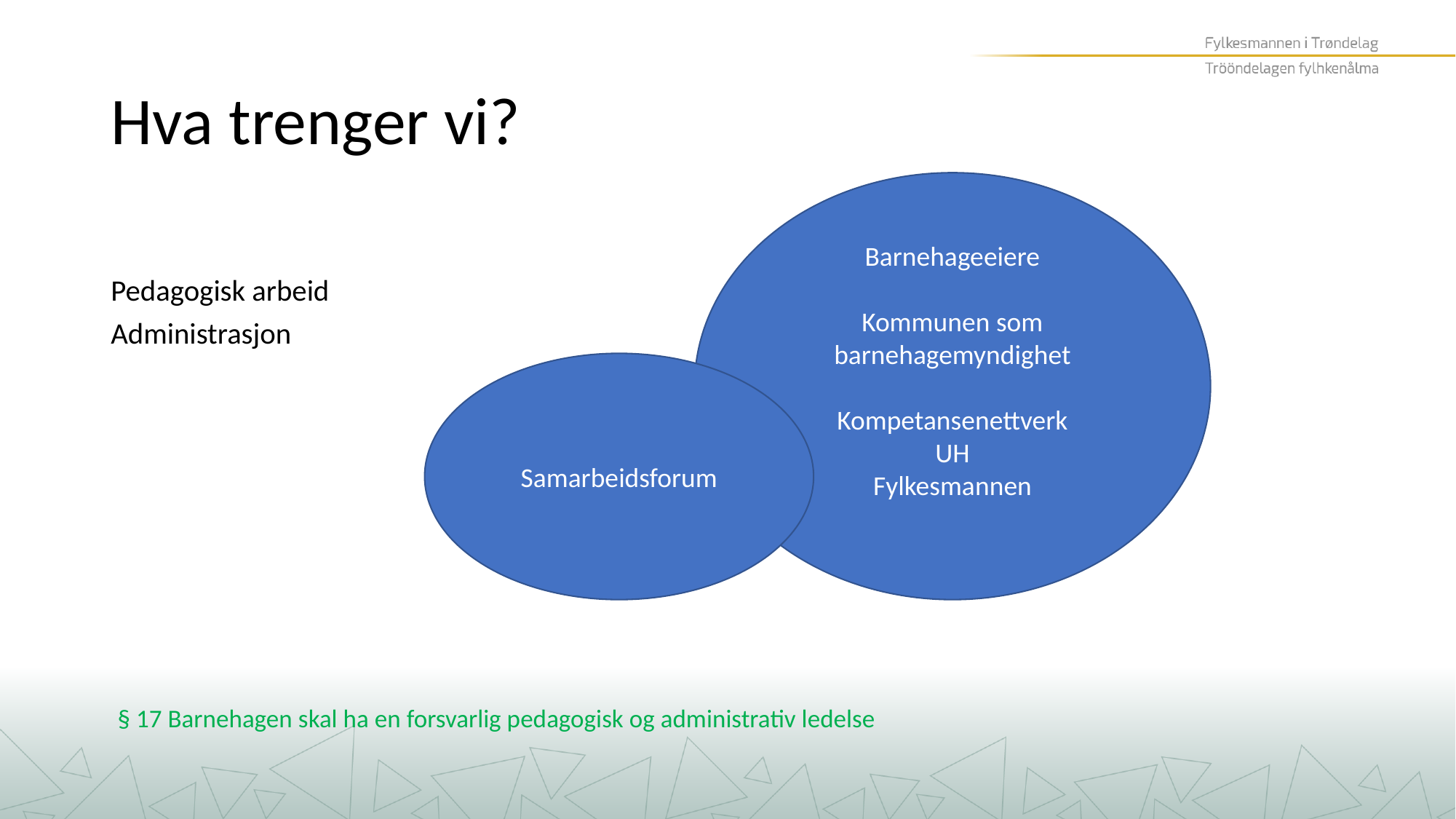

# Hva trenger vi?
Barnehageeiere

Kommunen som barnehagemyndighet

Kompetansenettverk
UH
Fylkesmannen

Pedagogisk arbeid
Administrasjon

 § 17 Barnehagen skal ha en forsvarlig pedagogisk og administrativ ledelse
Samarbeidsforum